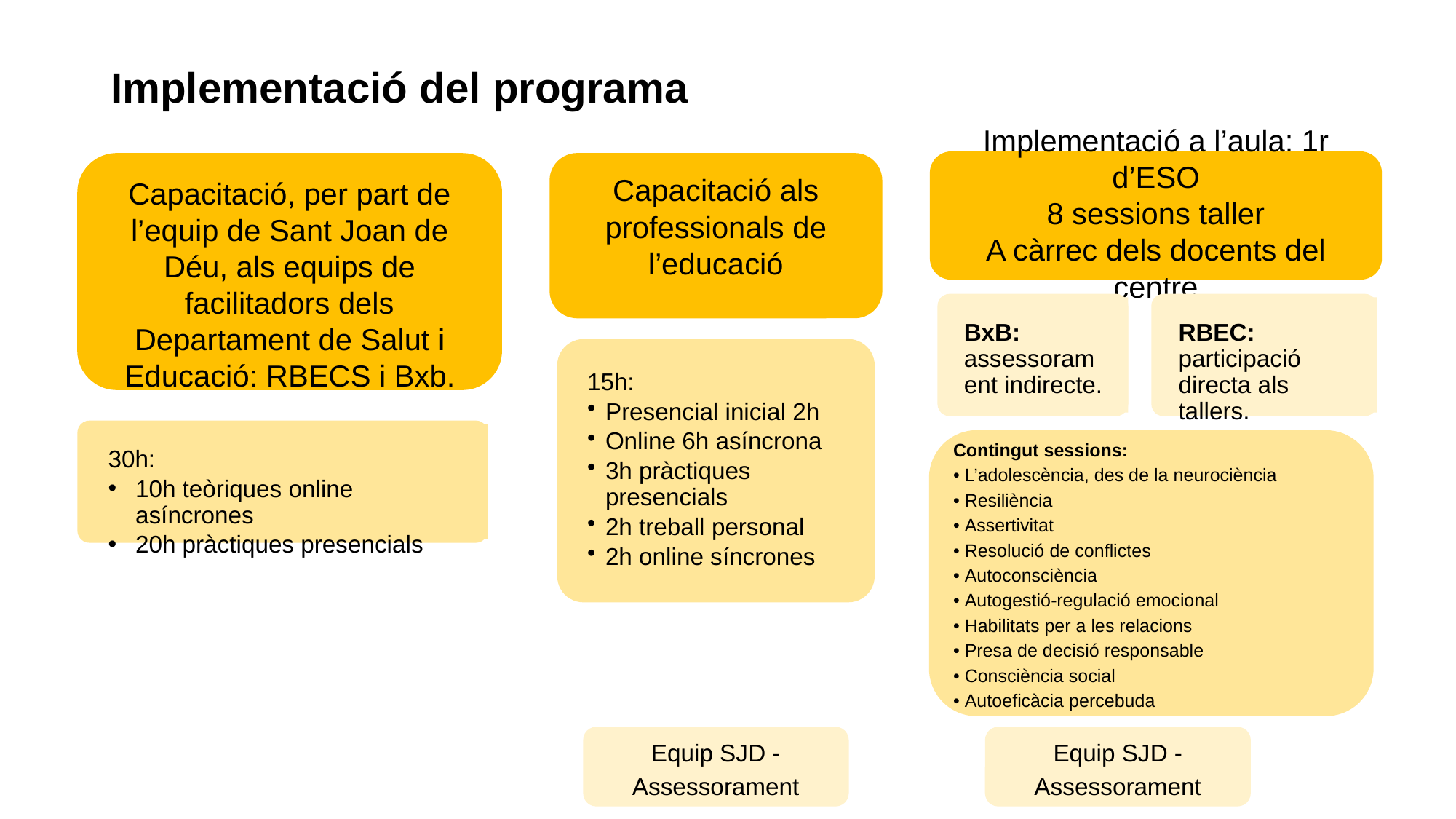

# Implementació del programa

Implementació a l’aula: 1r d’ESO
8 sessions taller
A càrrec dels docents del centre

Capacitació als professionals de l’educació
Capacitació, per part de l’equip de Sant Joan de Déu, als equips de facilitadors dels Departament de Salut i Educació: RBECS i Bxb.

RBEC: participació directa als tallers.

BxB: assessorament indirecte.

15h:
Presencial inicial 2h
Online 6h asíncrona
3h pràctiques presencials
2h treball personal
2h online síncrones

30h:
10h teòriques online asíncrones
20h pràctiques presencials
Contingut sessions:
• L’adolescència, des de la neurociència
• Resiliència
• Assertivitat
• Resolució de conflictes
• Autoconsciència
• Autogestió-regulació emocional
• Habilitats per a les relacions
• Presa de decisió responsable
• Consciència social
• Autoeficàcia percebuda
Equip SJD - Assessorament
Equip SJD - Assessorament